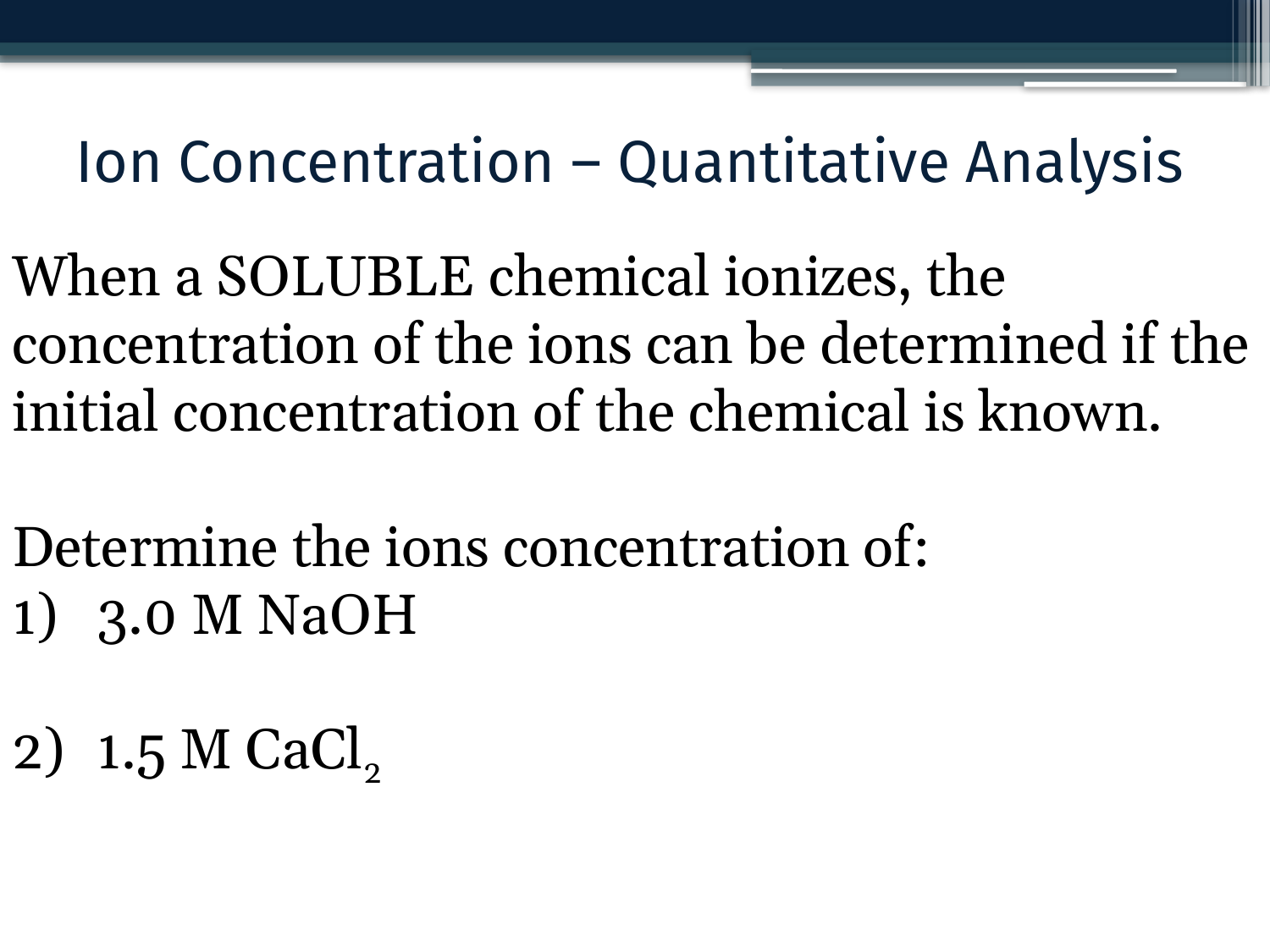

# Ion Concentration – Quantitative Analysis
When a SOLUBLE chemical ionizes, the concentration of the ions can be determined if the initial concentration of the chemical is known.

Determine the ions concentration of:
 3.0 M NaOH

 1.5 M CaCl2